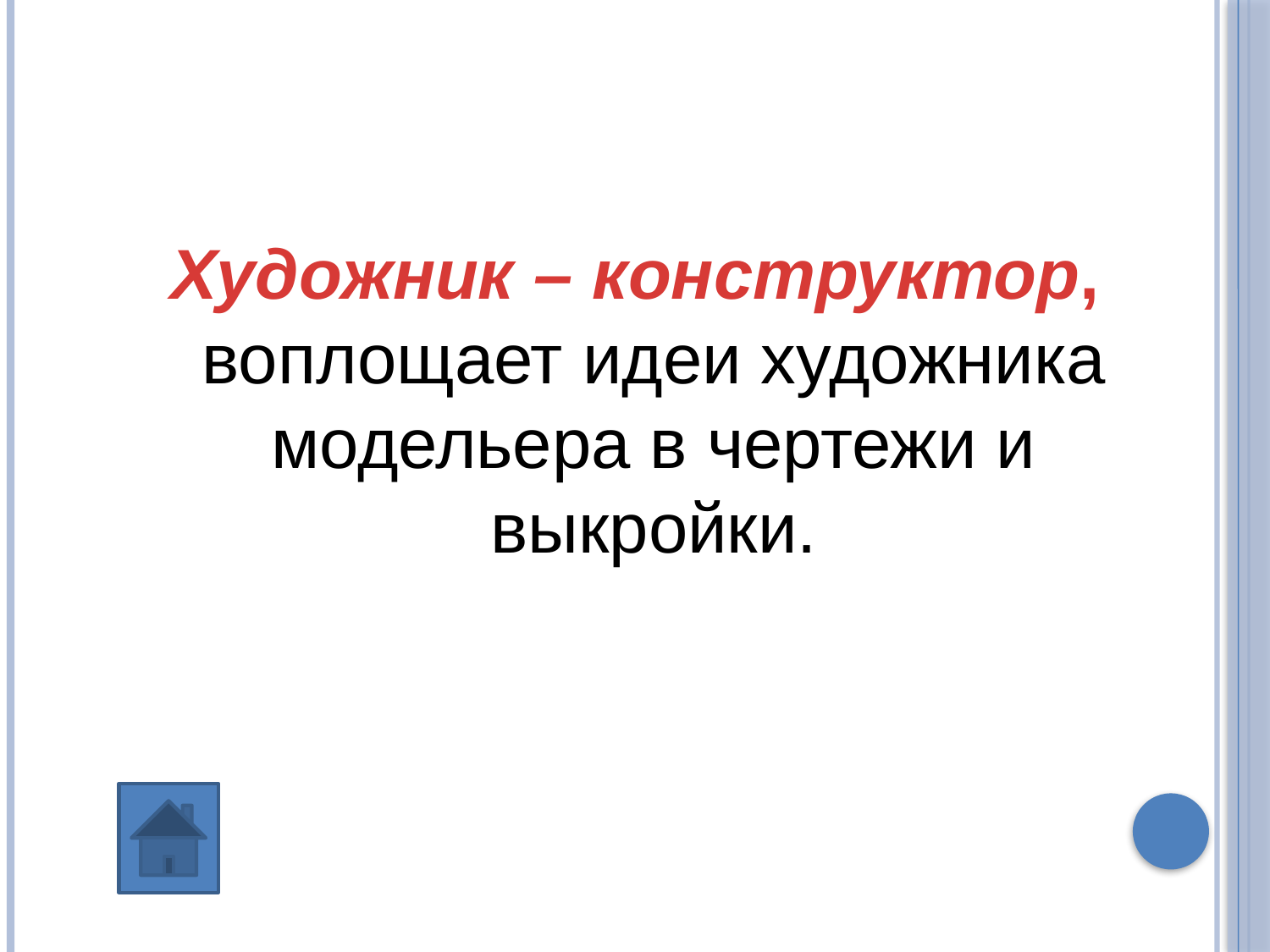

Художник – конструктор, воплощает идеи художника модельера в чертежи и выкройки.